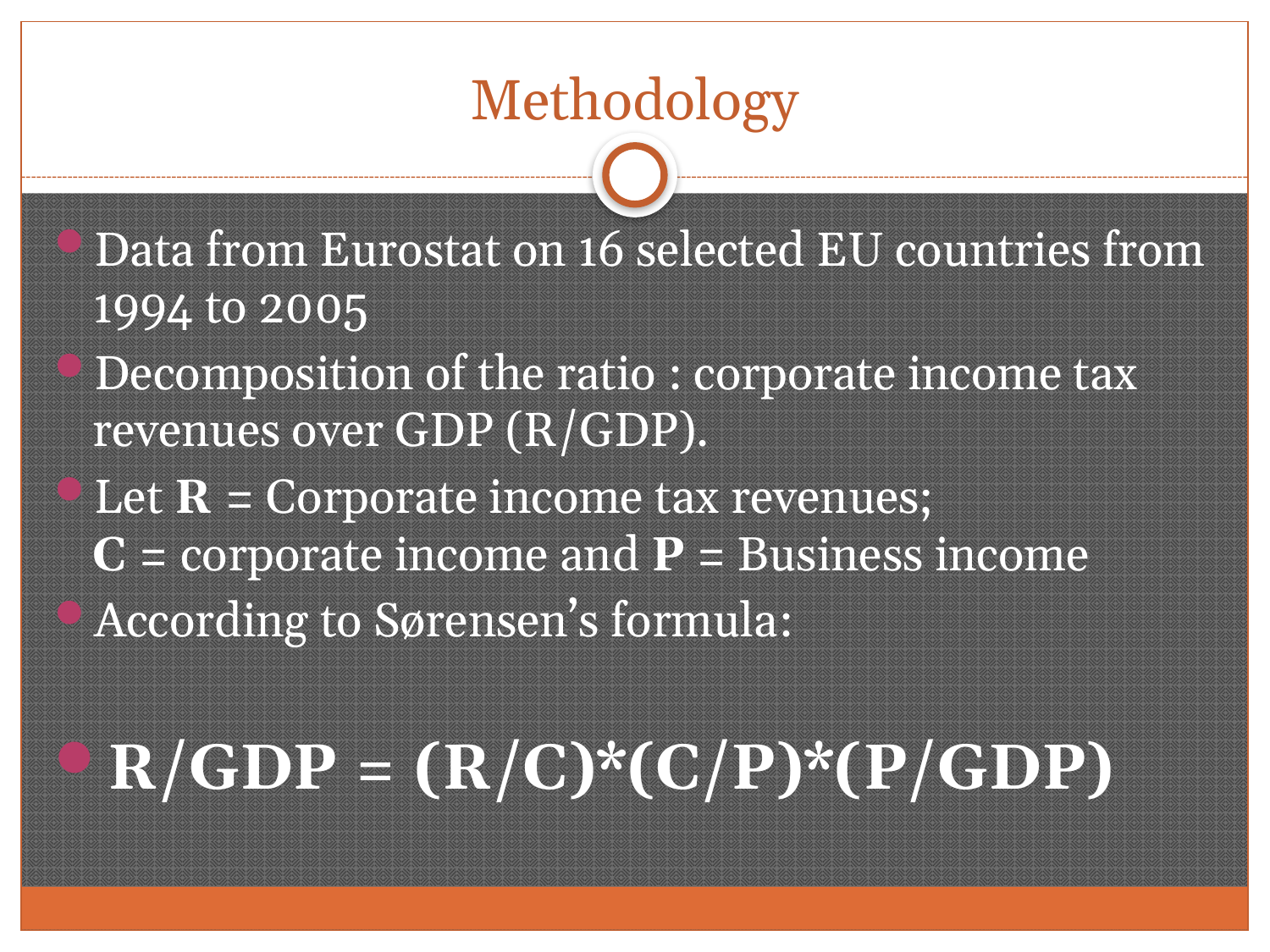

# Methodology
Data from Eurostat on 16 selected EU countries from 1994 to 2005
Decomposition of the ratio : corporate income tax revenues over GDP (R/GDP).
Let R = Corporate income tax revenues;                       C = corporate income and P = Business income
According to Sørensen’s formula:

R/GDP = (R/C)*(C/P)*(P/GDP)